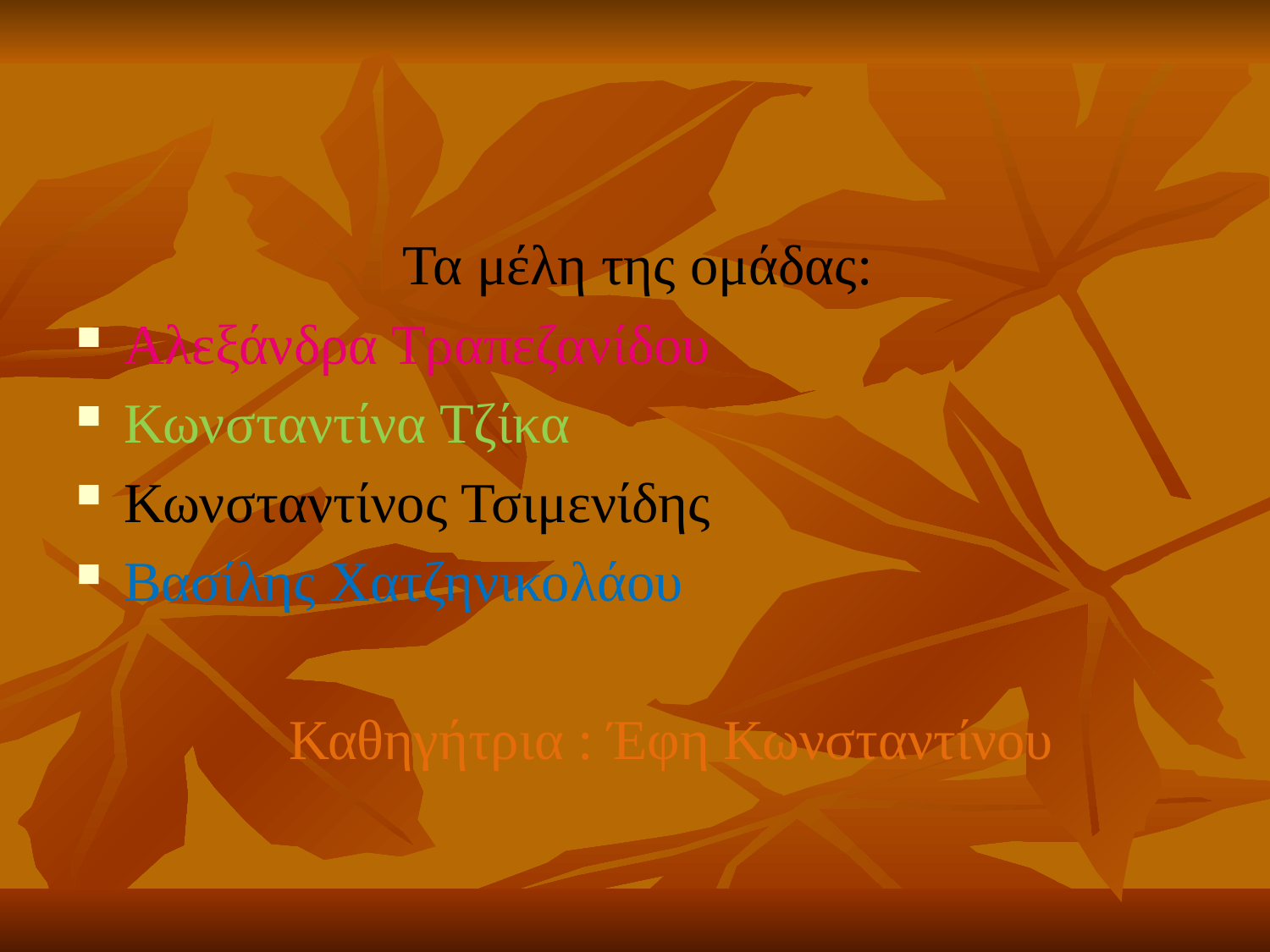

Τα μέλη της ομάδας:
Αλεξάνδρα Τραπεζανίδου
Κωνσταντίνα Τζίκα
Κωνσταντίνος Τσιμενίδης
Βασίλης Χατζηνικολάου

               Καθηγήτρια : Έφη Κωνσταντίνου